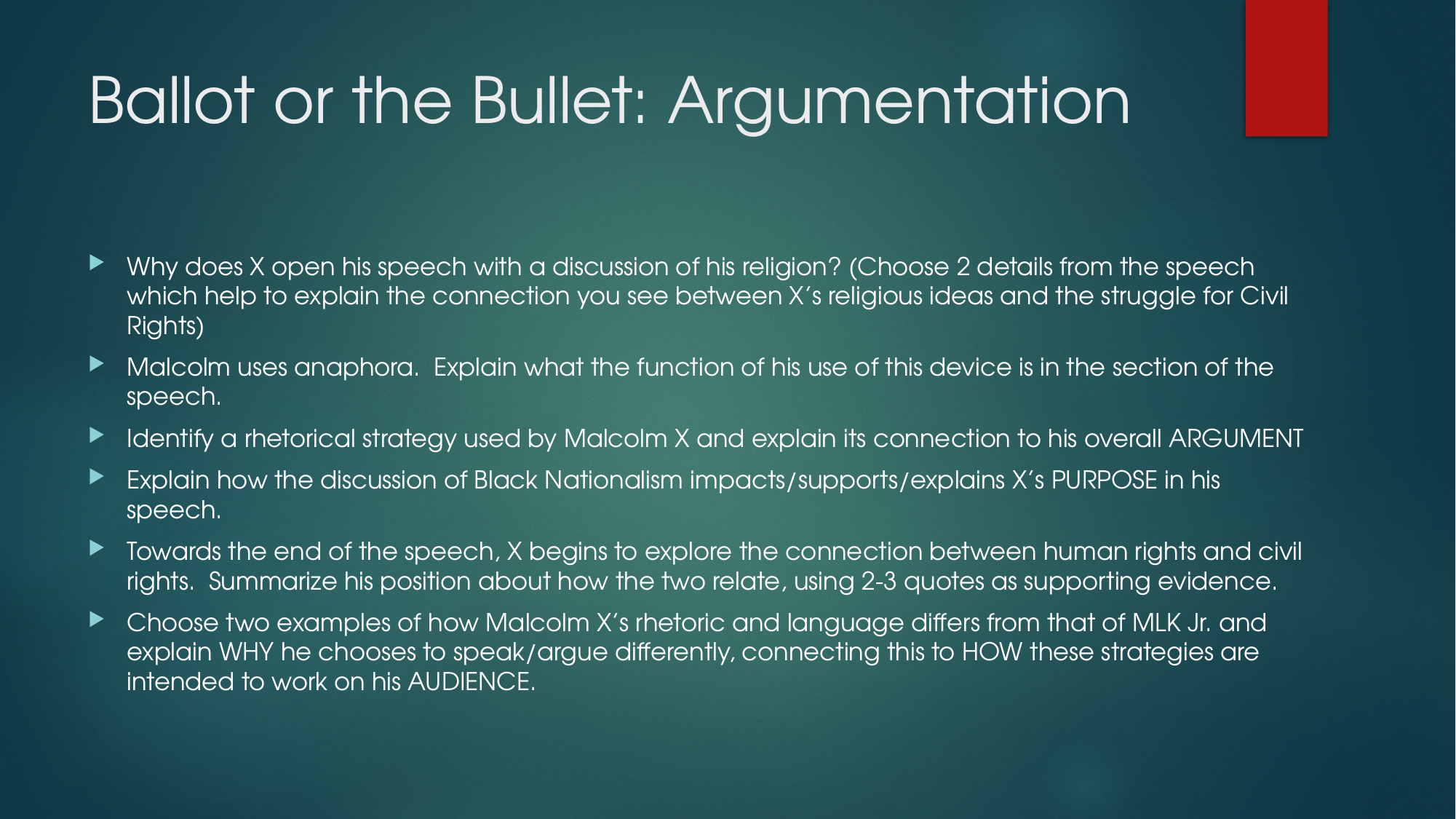

# Ballot or the Bullet: Argumentation
Why does X open his speech with a discussion of his religion? (Choose 2 details from the speech which help to explain the connection you see between X’s religious ideas and the struggle for Civil Rights)
Malcolm uses anaphora.  Explain what the function of his use of this device is in the section of the speech.
Identify a rhetorical strategy used by Malcolm X and explain its connection to his overall ARGUMENT
Explain how the discussion of Black Nationalism impacts/supports/explains X’s PURPOSE in his speech.
Towards the end of the speech, X begins to explore the connection between human rights and civil rights.  Summarize his position about how the two relate, using 2-3 quotes as supporting evidence.
Choose two examples of how Malcolm X’s rhetoric and language differs from that of MLK Jr. and explain WHY he chooses to speak/argue differently, connecting this to HOW these strategies are intended to work on his AUDIENCE.